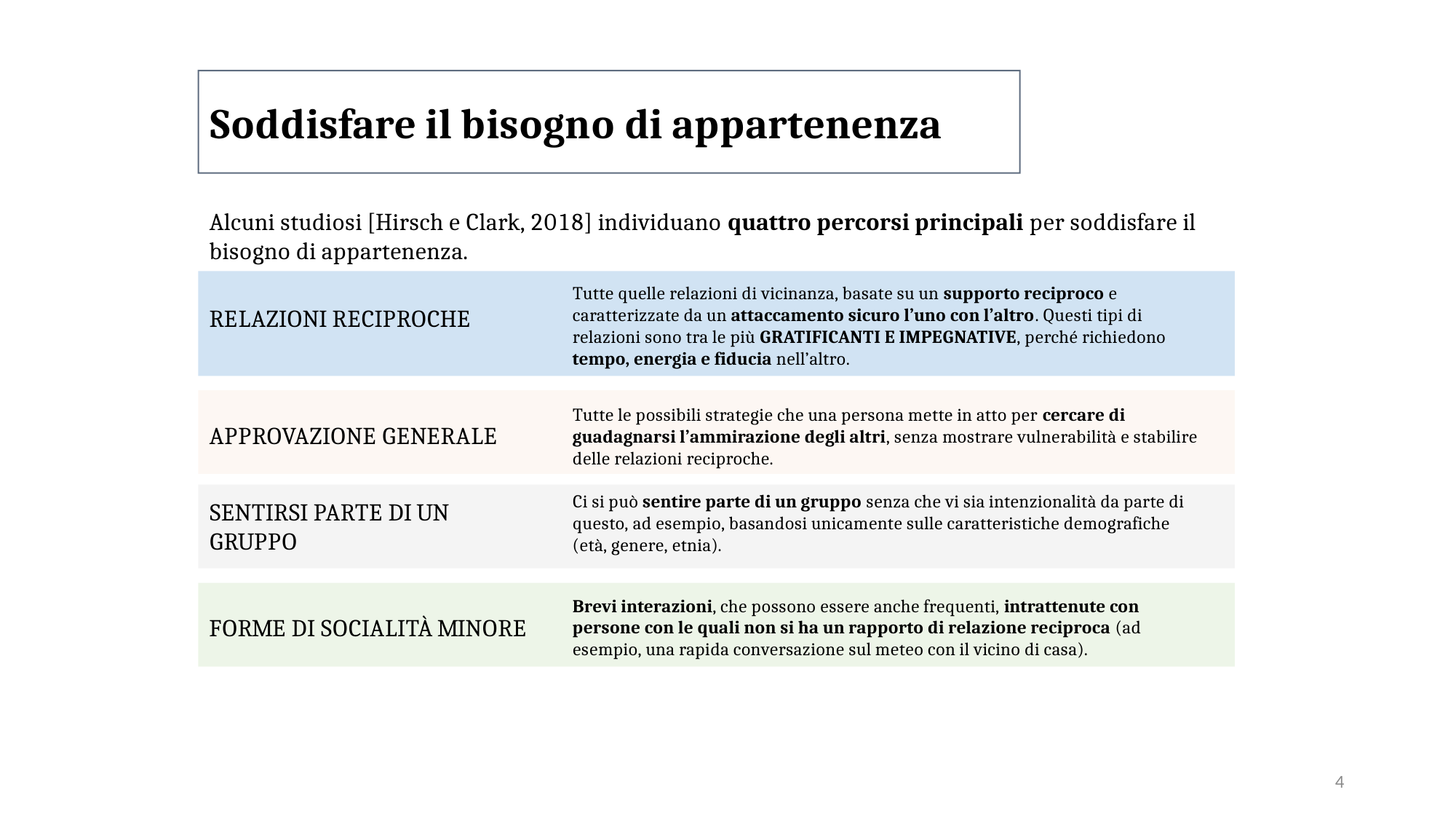

Soddisfare il bisogno di appartenenza
Alcuni studiosi [Hirsch e Clark, 2018] individuano quattro percorsi principali per soddisfare il bisogno di appartenenza.

RELAZIONI RECIPROCHE

APPROVAZIONE GENERALE

SENTIRSI PARTE DI UN GRUPPO

FORME DI SOCIALITÀ MINORE
Tutte quelle relazioni di vicinanza, basate su un supporto reciproco e caratterizzate da un attaccamento sicuro l’uno con l’altro. Questi tipi di relazioni sono tra le più GRATIFICANTI E IMPEGNATIVE, perché richiedono tempo, energia e fiducia nell’altro.
Tutte le possibili strategie che una persona mette in atto per cercare di guadagnarsi l’ammirazione degli altri, senza mostrare vulnerabilità e stabilire delle relazioni reciproche.
Ci si può sentire parte di un gruppo senza che vi sia intenzionalità da parte di questo, ad esempio, basandosi unicamente sulle caratteristiche demografiche (età, genere, etnia).
Brevi interazioni, che possono essere anche frequenti, intrattenute con persone con le quali non si ha un rapporto di relazione reciproca (ad esempio, una rapida conversazione sul meteo con il vicino di casa).
4